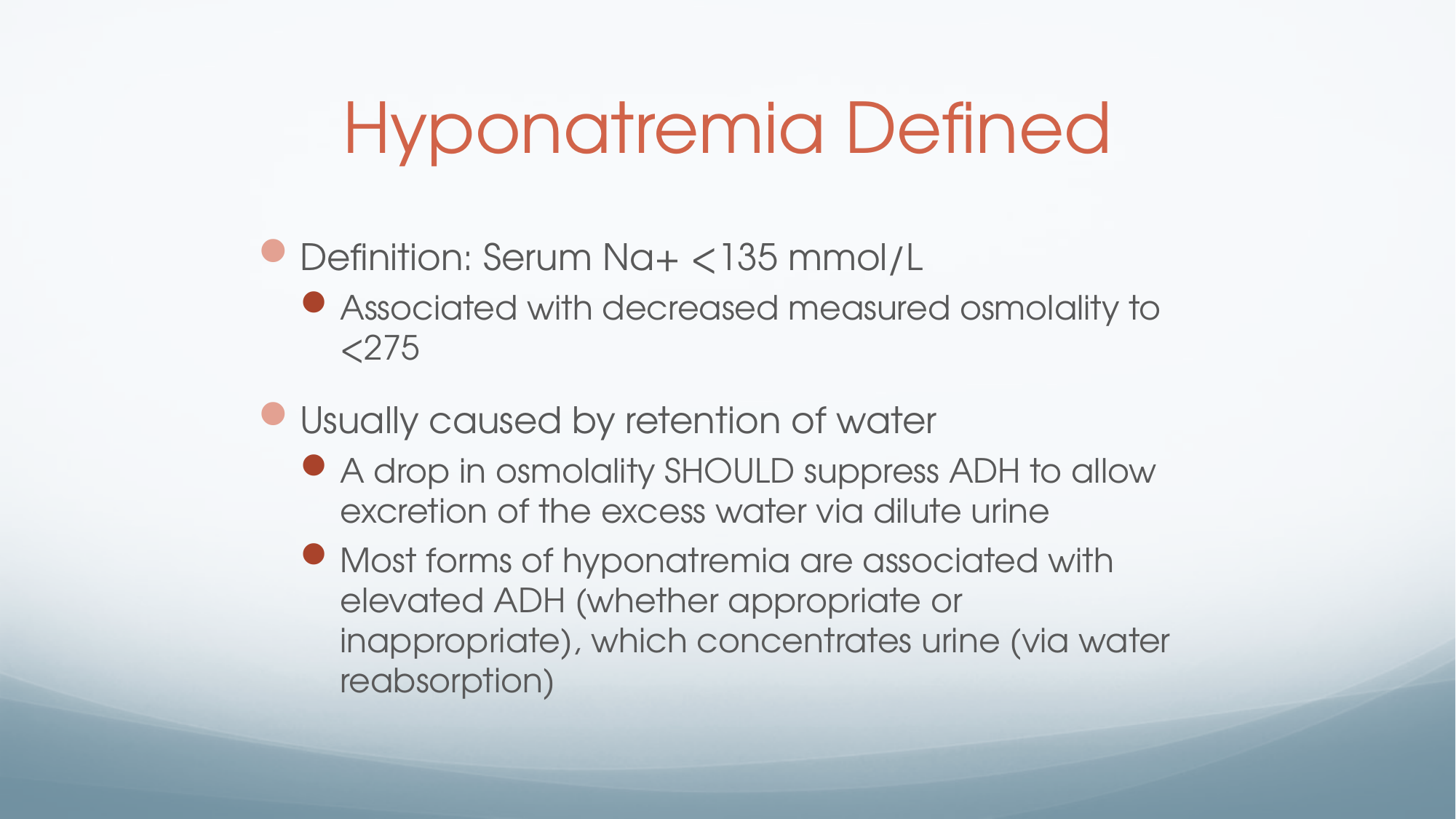

# Hyponatremia Defined
Definition: Serum Na+ <135 mmol/L
Associated with decreased measured osmolality to <275
Usually caused by retention of water
A drop in osmolality SHOULD suppress ADH to allow excretion of the excess water via dilute urine
Most forms of hyponatremia are associated with elevated ADH (whether appropriate or inappropriate), which concentrates urine (via water reabsorption)